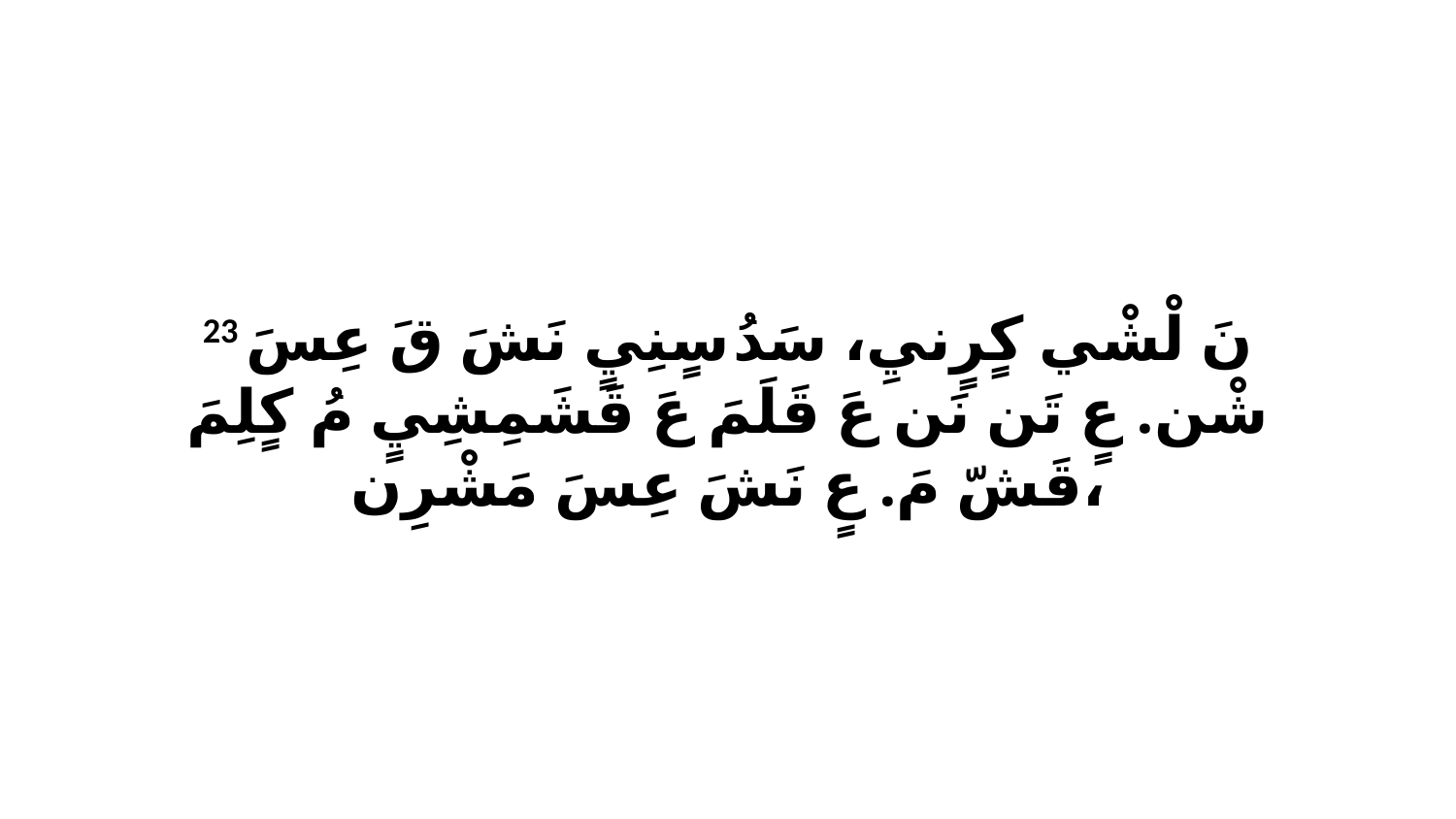

23 نَ لْشْي كٍرٍنيِ، سَدُ سٍنِيٍ نَشَ قَ عِسَ شْن. عٍ تَن نَن عَ قَلَمَ عَ قَشَمِشِيٍ مُ كٍلِمَ قَشّ مَ. عٍ نَشَ عِسَ مَشْرِن،